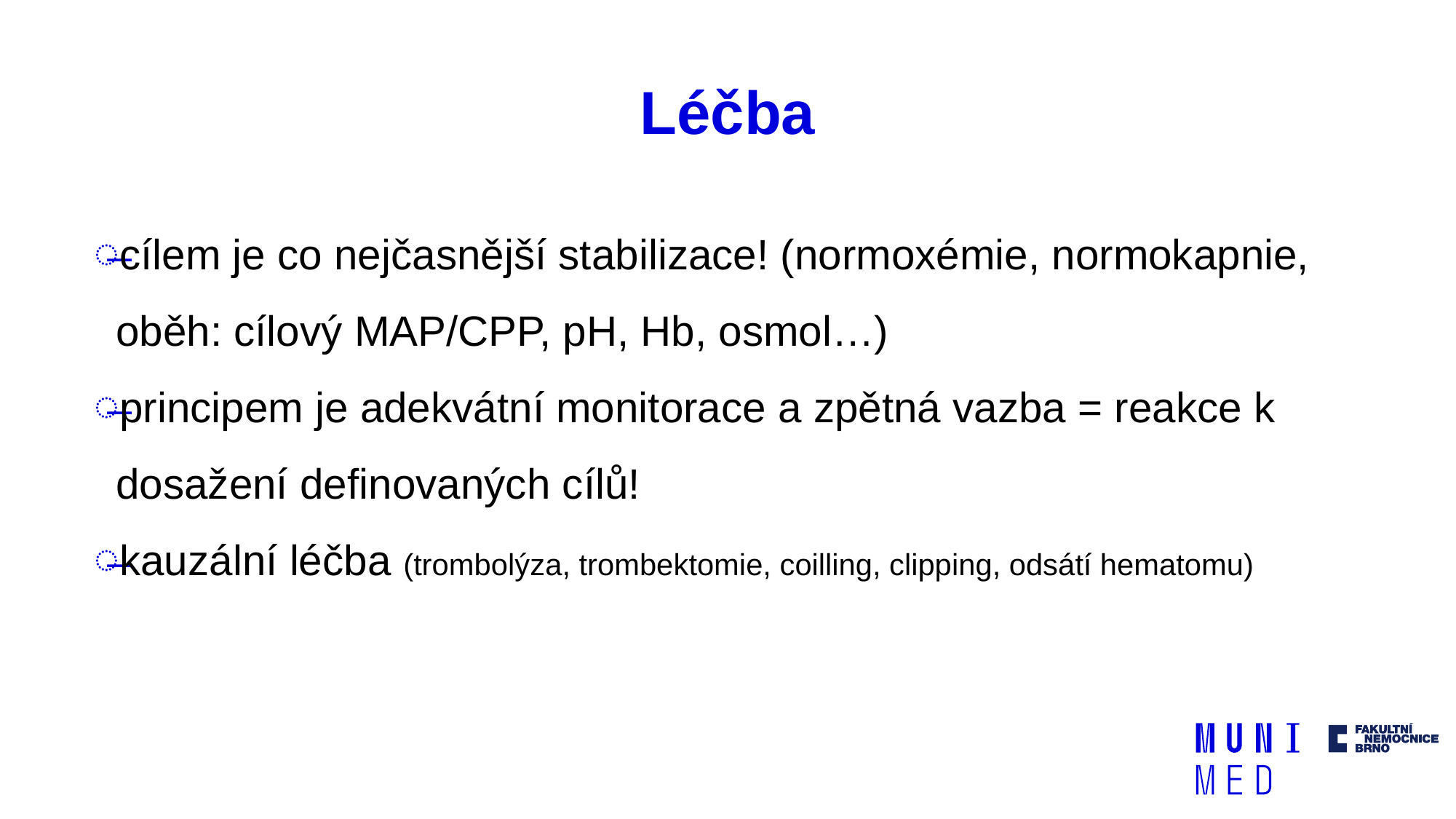

# Léčba
cílem je co nejčasnější stabilizace! (normoxémie, normokapnie, oběh: cílový MAP/CPP, pH, Hb, osmol…)
principem je adekvátní monitorace a zpětná vazba = reakce k dosažení definovaných cílů!
kauzální léčba (trombolýza, trombektomie, coilling, clipping, odsátí hematomu)